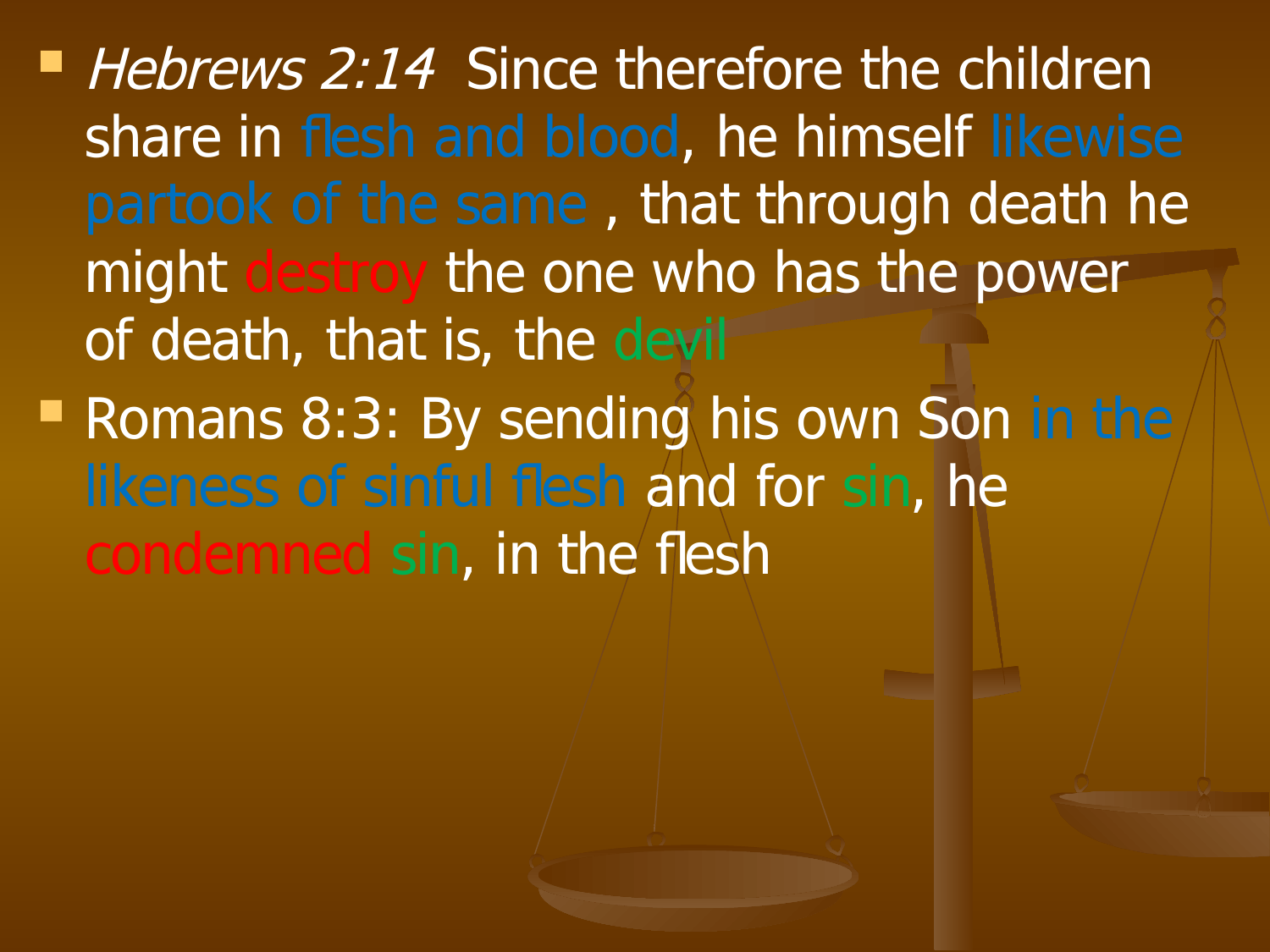

Hebrews 2:14  Since therefore the children share in flesh and blood, he himself likewise partook of the same , that through death he might destroy the one who has the power of death, that is, the devil
Romans 8:3: By sending his own Son in the likeness of sinful flesh and for sin, he condemned sin, in the flesh
#